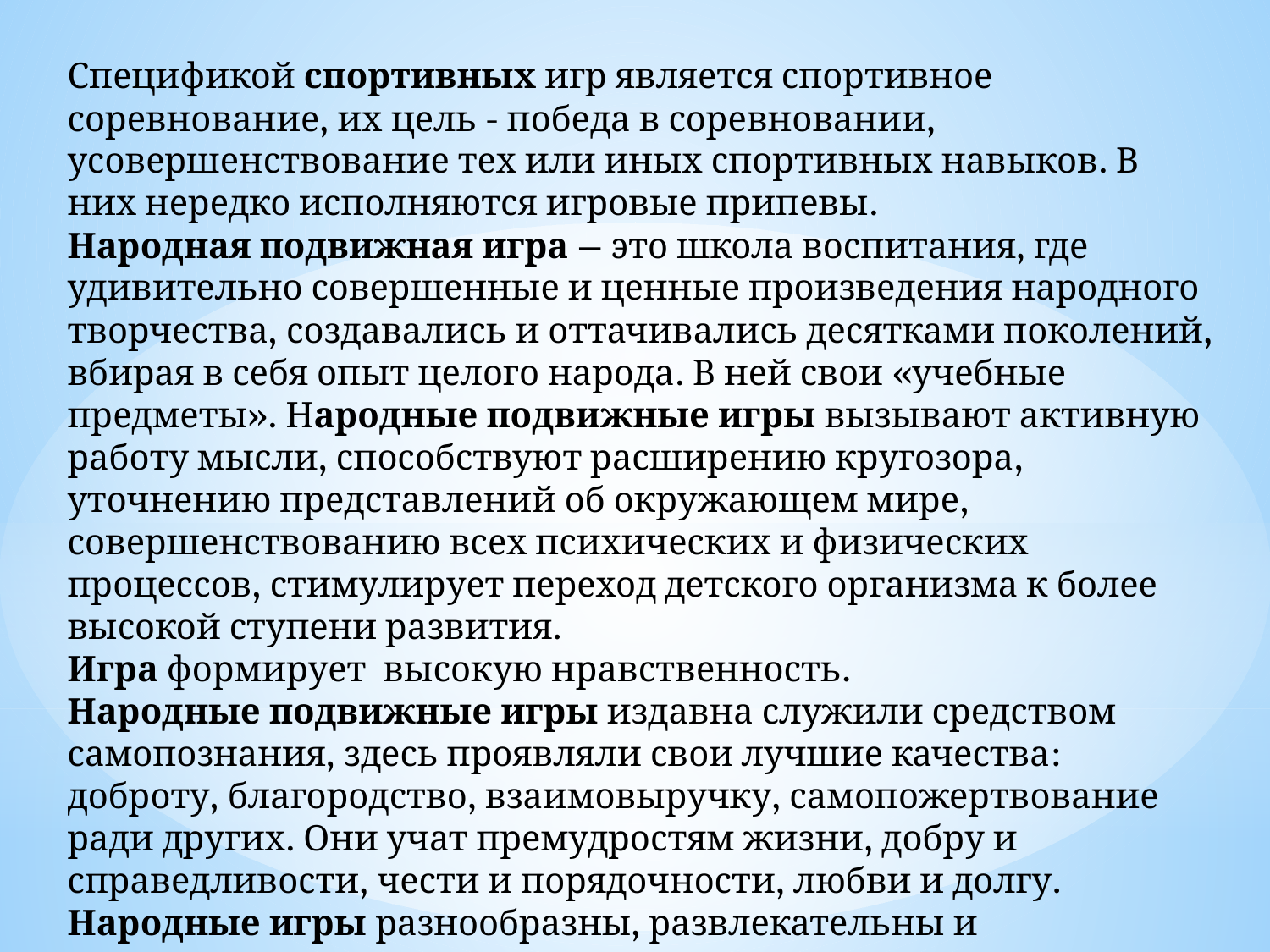

Спецификой спортивных игр является спортивное соревнование, их цель - победа в соревновании, усовершенствование тех или иных спортивных навыков. В них нередко исполняются игровые припевы.
Народная подвижная игра – это школа воспитания, где удивительно совершенные и ценные произведения народного творчества, создавались и оттачивались десятками поколений, вбирая в себя опыт целого народа. В ней свои «учебные предметы». Народные подвижные игры вызывают активную работу мысли, способствуют расширению кругозора, уточнению представлений об окружающем мире, совершенствованию всех психических и физических процессов, стимулирует переход детского организма к более высокой ступени развития.
Игра формирует  высокую нравственность.
Народные подвижные игры издавна служили средством самопознания, здесь проявляли свои лучшие качества: доброту, благородство, взаимовыручку, самопожертвование ради других. Они учат премудростям жизни, добру и справедливости, чести и порядочности, любви и долгу. Народные игры разнообразны, развлекательны и эмоциональны.